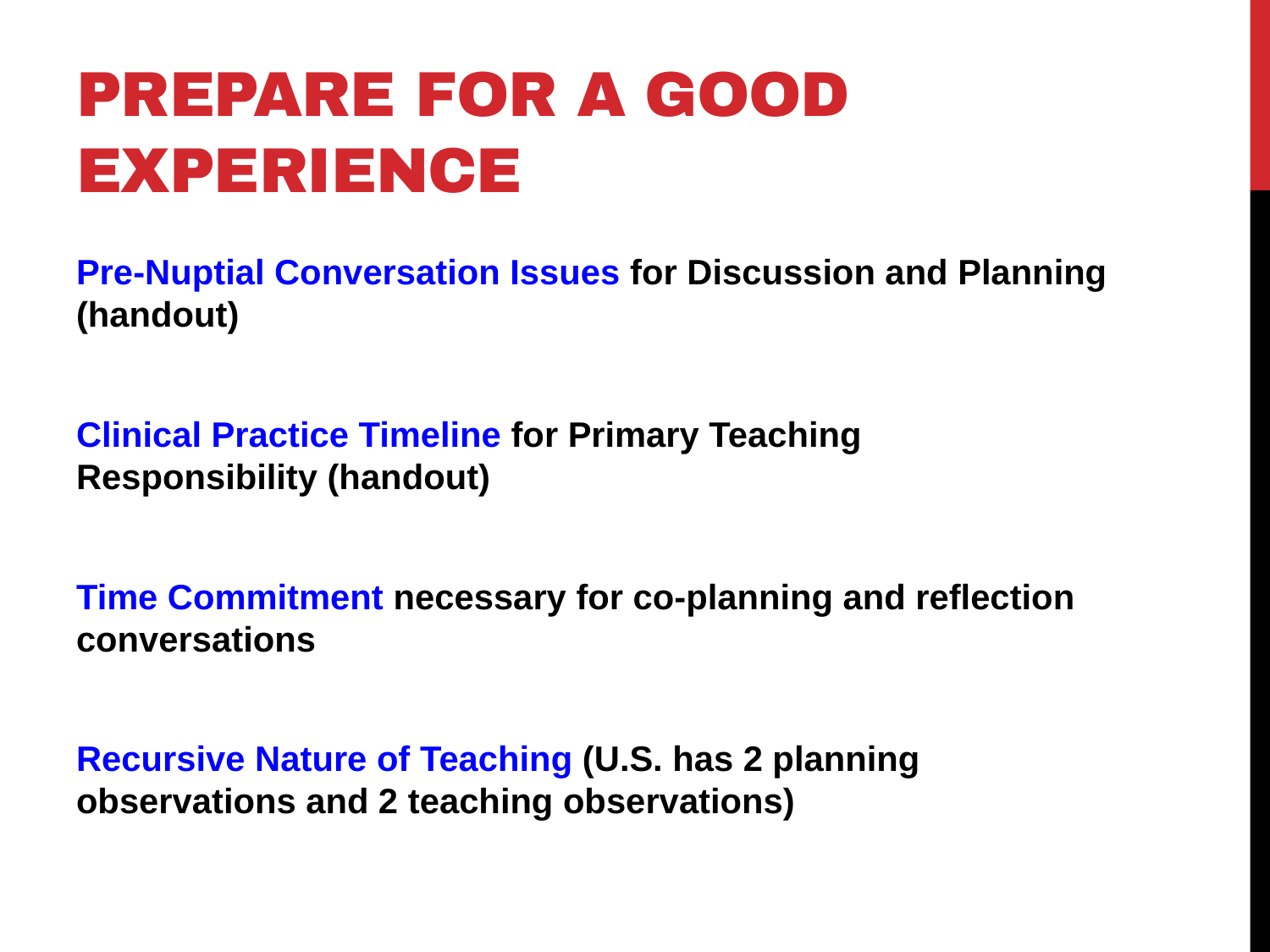

# Prepare for a good experience
Pre-Nuptial Conversation Issues for Discussion and Planning (handout)

Clinical Practice Timeline for Primary Teaching Responsibility (handout)

Time Commitment necessary for co-planning and reflection conversations

Recursive Nature of Teaching (U.S. has 2 planning observations and 2 teaching observations)